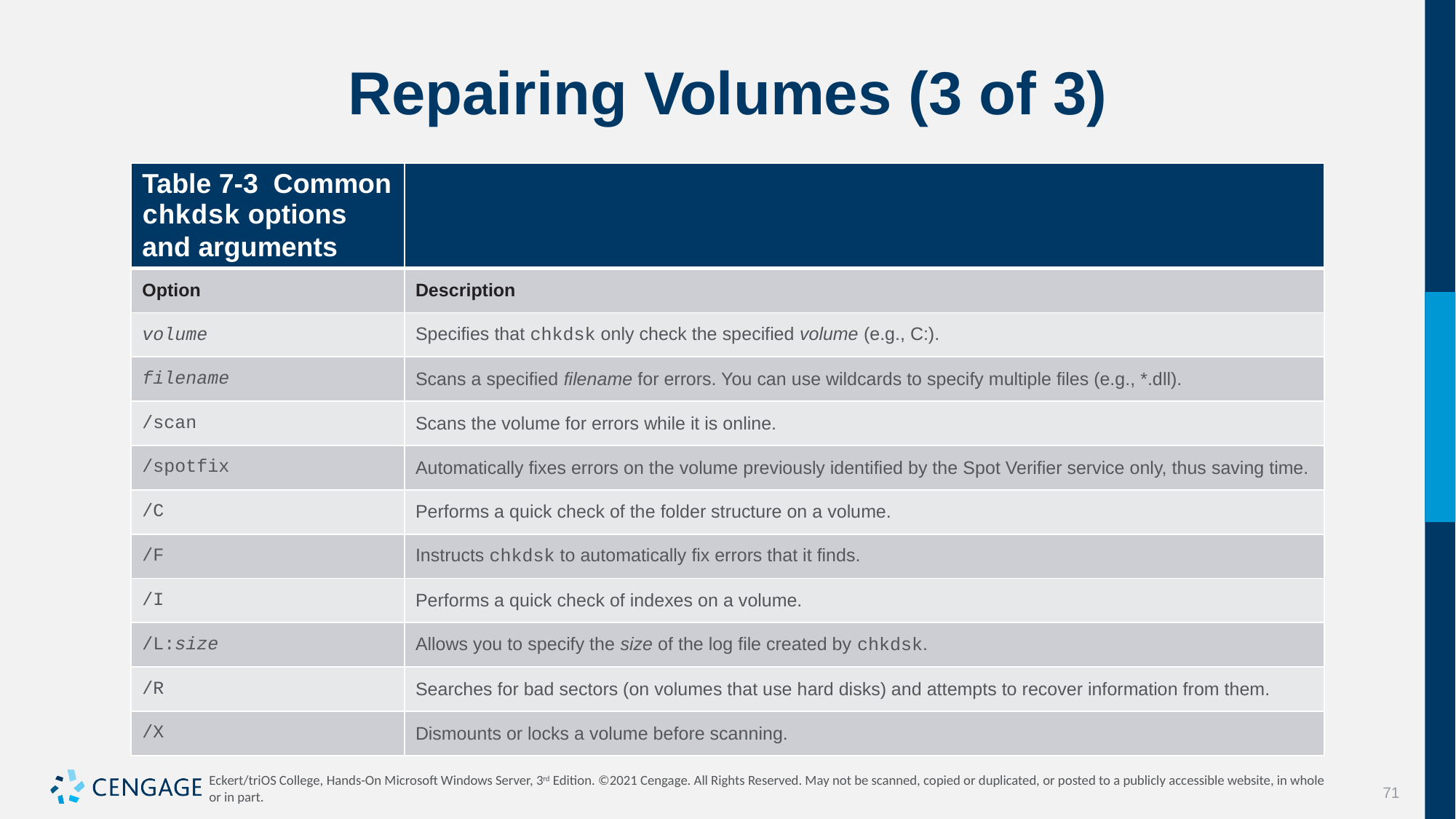

# Repairing Volumes (3 of 3)
| Table 7-3 Common chkdsk options and arguments |  |
| --- | --- |
| Option | Description |
| volume | Specifies that chkdsk only check the specified volume (e.g., C:). |
| filename | Scans a specified filename for errors. You can use wildcards to specify multiple files (e.g., \*.dll). |
| /scan | Scans the volume for errors while it is online. |
| /spotfix | Automatically fixes errors on the volume previously identified by the Spot Verifier service only, thus saving time. |
| /C | Performs a quick check of the folder structure on a volume. |
| /F | Instructs chkdsk to automatically fix errors that it finds. |
| /I | Performs a quick check of indexes on a volume. |
| /L:size | Allows you to specify the size of the log file created by chkdsk. |
| /R | Searches for bad sectors (on volumes that use hard disks) and attempts to recover information from them. |
| /X | Dismounts or locks a volume before scanning. |